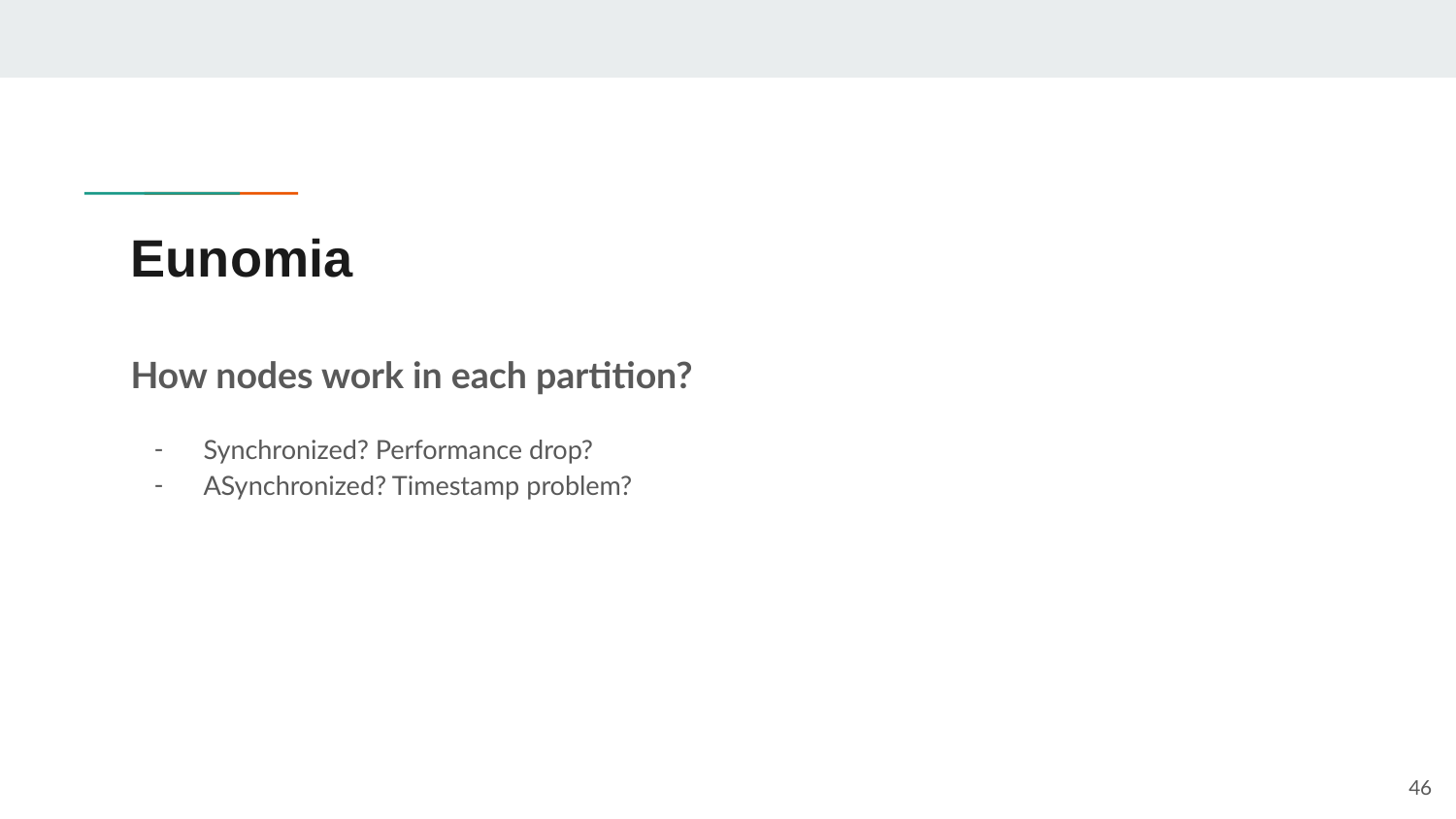

# Eunomia
How nodes work in each partition?
Synchronized? Performance drop?
ASynchronized? Timestamp problem?
46